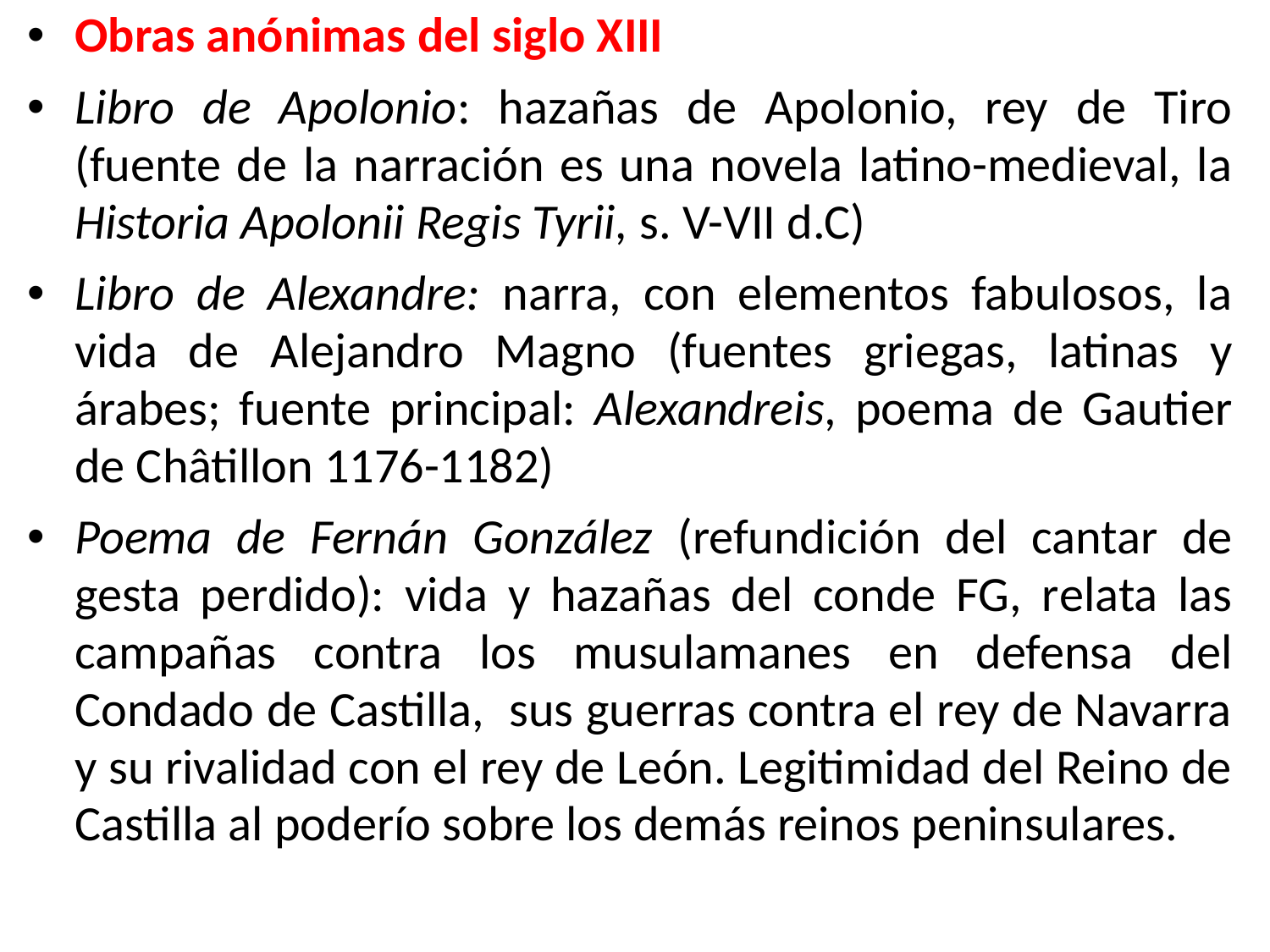

Obras anónimas del siglo XIII
Libro de Apolonio: hazañas de Apolonio, rey de Tiro (fuente de la narración es una novela latino-medieval, la Historia Apolonii Regis Tyrii, s. V-VII d.C)
Libro de Alexandre: narra, con elementos fabulosos, la vida de Alejandro Magno (fuentes griegas, latinas y árabes; fuente principal: Alexandreis, poema de Gautier de Châtillon 1176-1182)
Poema de Fernán González (refundición del cantar de gesta perdido): vida y hazañas del conde FG, relata las campañas contra los musulamanes en defensa del Condado de Castilla,  sus guerras contra el rey de Navarra y su rivalidad con el rey de León. Legitimidad del Reino de Castilla al poderío sobre los demás reinos peninsulares.